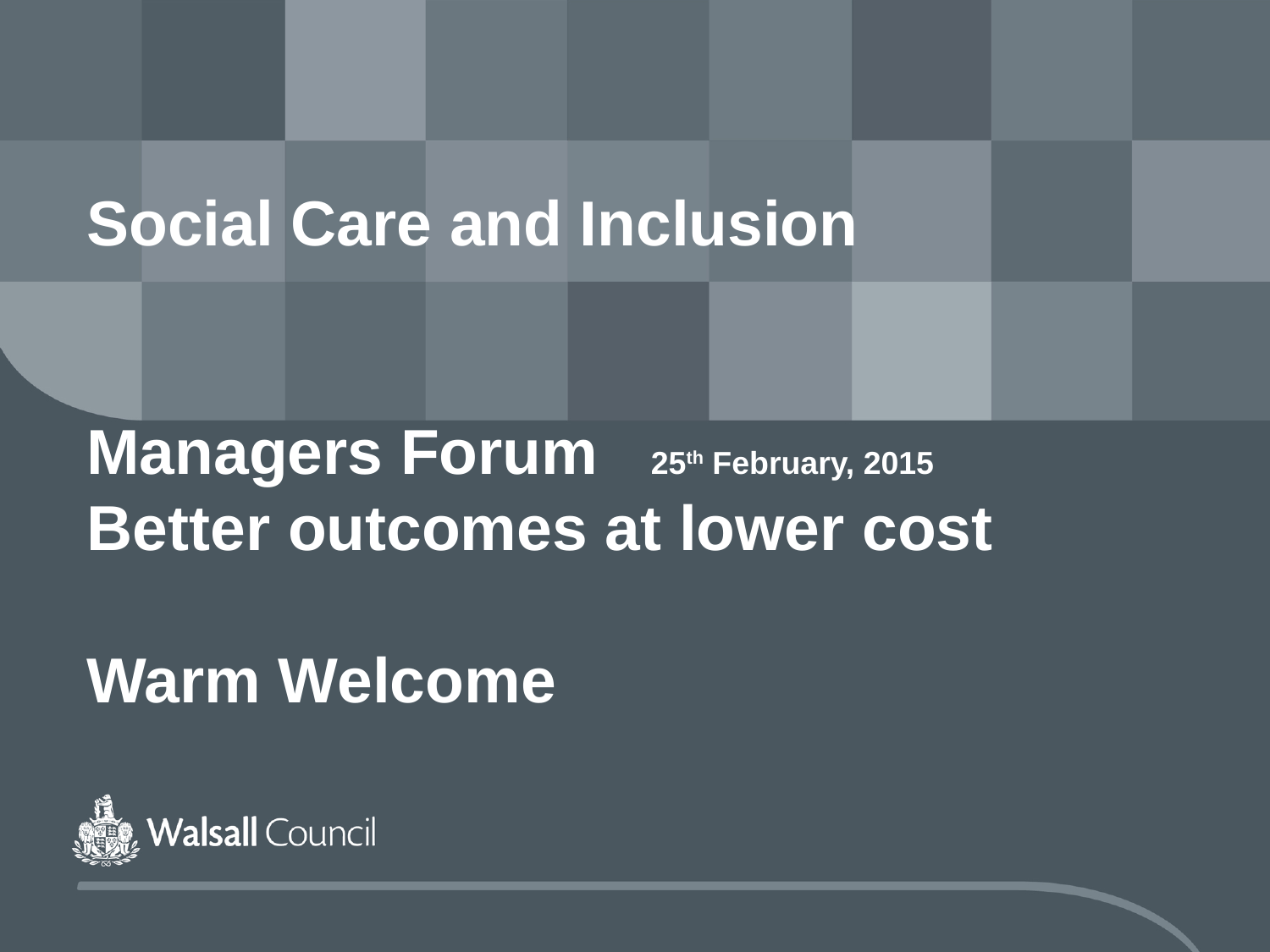

# Social Care and Inclusion Managers Forum   25th February, 2015 Better outcomes at lower cost Warm Welcome